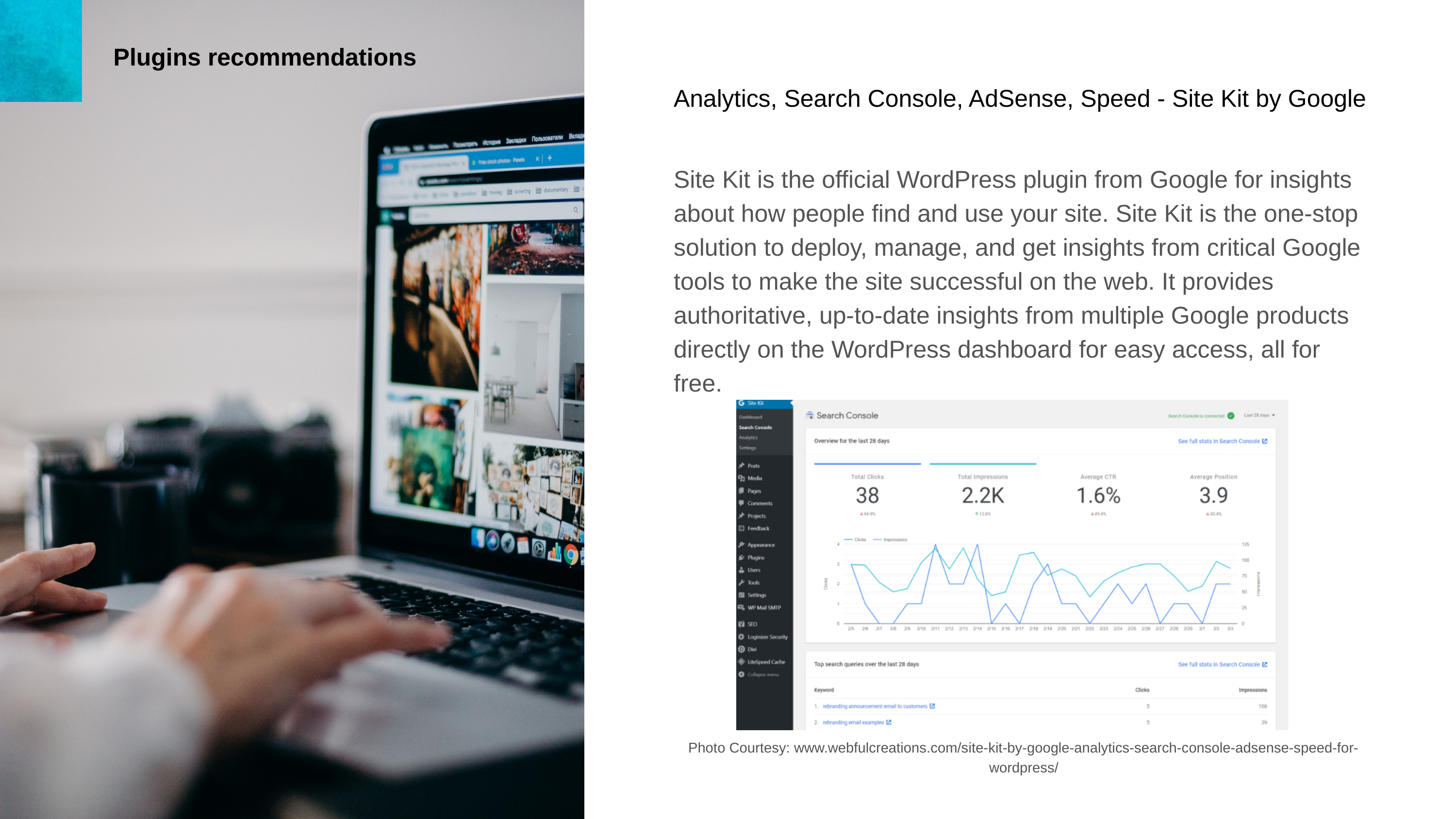

Plugins recommendations
Analytics, Search Console, AdSense, Speed - Site Kit by Google
Site Kit is the official WordPress plugin from Google for insights about how people find and use your site. Site Kit is the one-stop solution to deploy, manage, and get insights from critical Google tools to make the site successful on the web. It provides authoritative, up-to-date insights from multiple Google products directly on the WordPress dashboard for easy access, all for free.

Photo Courtesy: www.webfulcreations.com/site-kit-by-google-analytics-search-console-adsense-speed-for-wordpress/